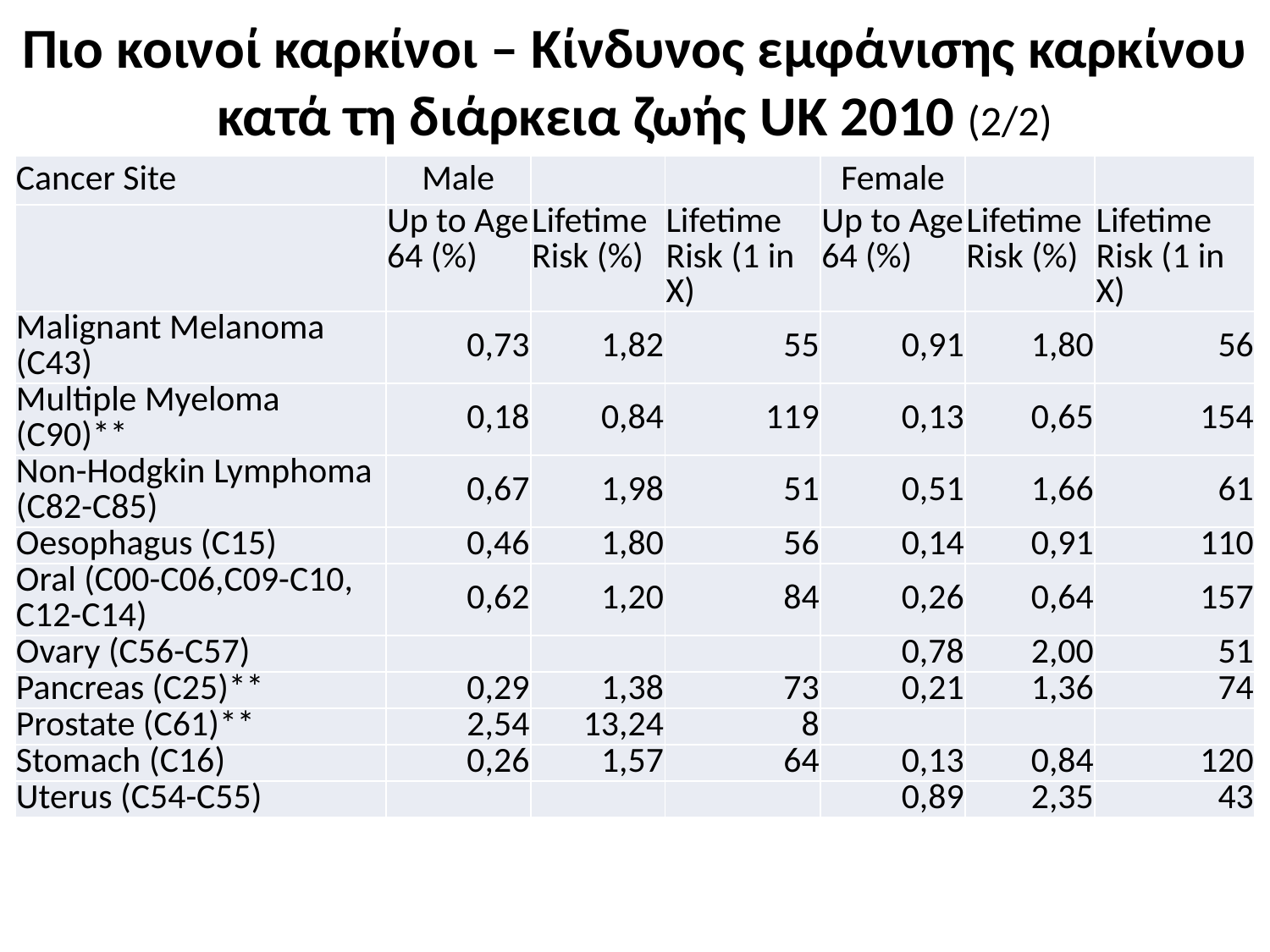

# Πιο κοινοί καρκίνοι – Κίνδυνος εμφάνισης καρκίνου κατά τη διάρκεια ζωής UK 2010 (2/2)
| Cancer Site | Male |  |  | Female |  |  |
| --- | --- | --- | --- | --- | --- | --- |
|  | Up to Age 64 (%) | Lifetime Risk (%) | Lifetime Risk (1 in X) | Up to Age 64 (%) | Lifetime Risk (%) | Lifetime Risk (1 in X) |
| Malignant Melanoma (C43) | 0,73 | 1,82 | 55 | 0,91 | 1,80 | 56 |
| Multiple Myeloma (C90)\*\* | 0,18 | 0,84 | 119 | 0,13 | 0,65 | 154 |
| Non-Hodgkin Lymphoma (C82-C85) | 0,67 | 1,98 | 51 | 0,51 | 1,66 | 61 |
| Oesophagus (C15) | 0,46 | 1,80 | 56 | 0,14 | 0,91 | 110 |
| Oral (C00-C06,C09-C10, C12-C14) | 0,62 | 1,20 | 84 | 0,26 | 0,64 | 157 |
| Ovary (C56-C57) |  |  |  | 0,78 | 2,00 | 51 |
| Pancreas (C25)\*\* | 0,29 | 1,38 | 73 | 0,21 | 1,36 | 74 |
| Prostate (C61)\*\* | 2,54 | 13,24 | 8 |  |  |  |
| Stomach (C16) | 0,26 | 1,57 | 64 | 0,13 | 0,84 | 120 |
| Uterus (C54-C55) |  |  |  | 0,89 | 2,35 | 43 |